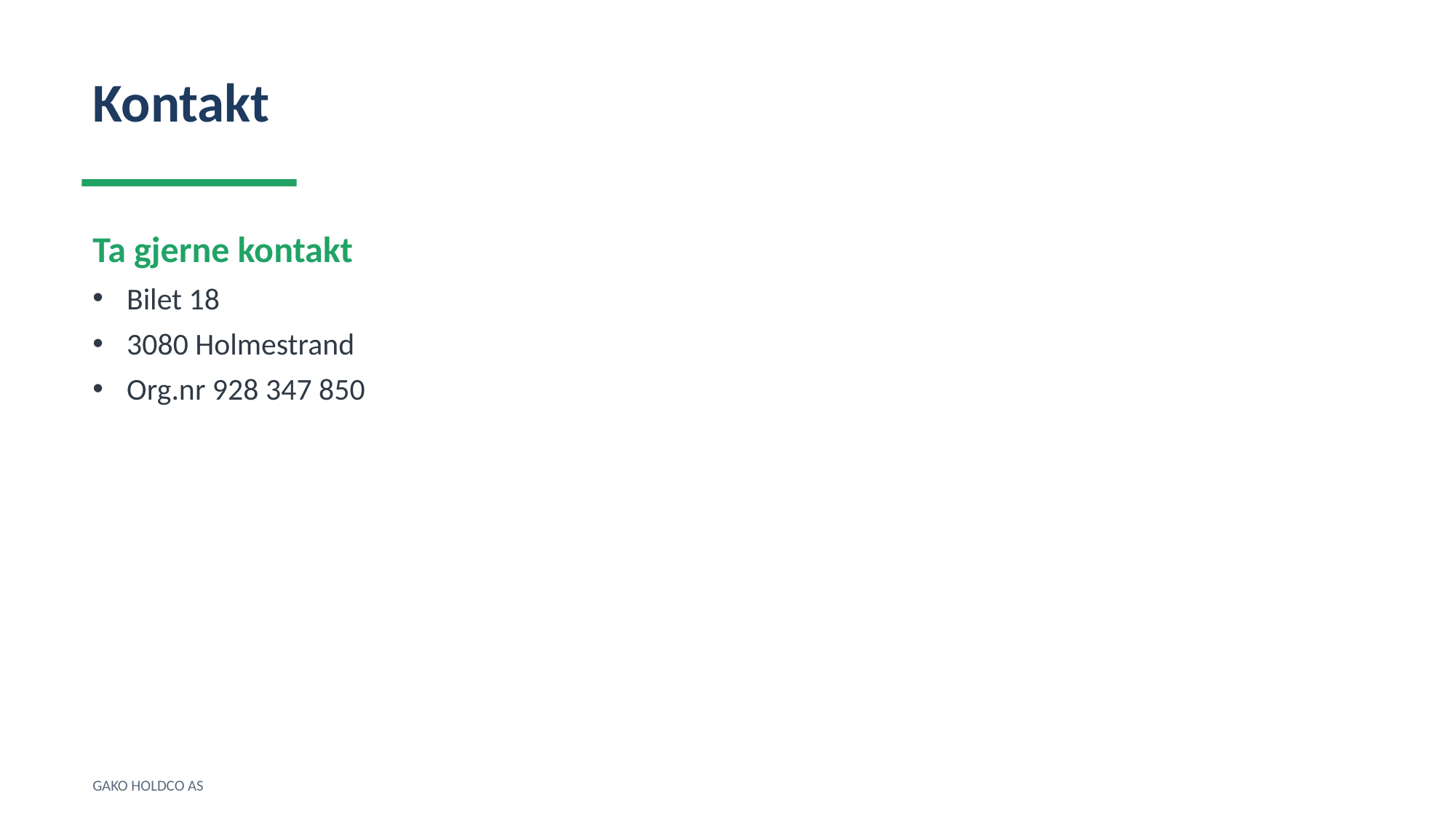

Kontakt

Ta gjerne kontakt
Bilet 18
3080 Holmestrand
Org.nr 928 347 850
GAKO HOLDCO AS